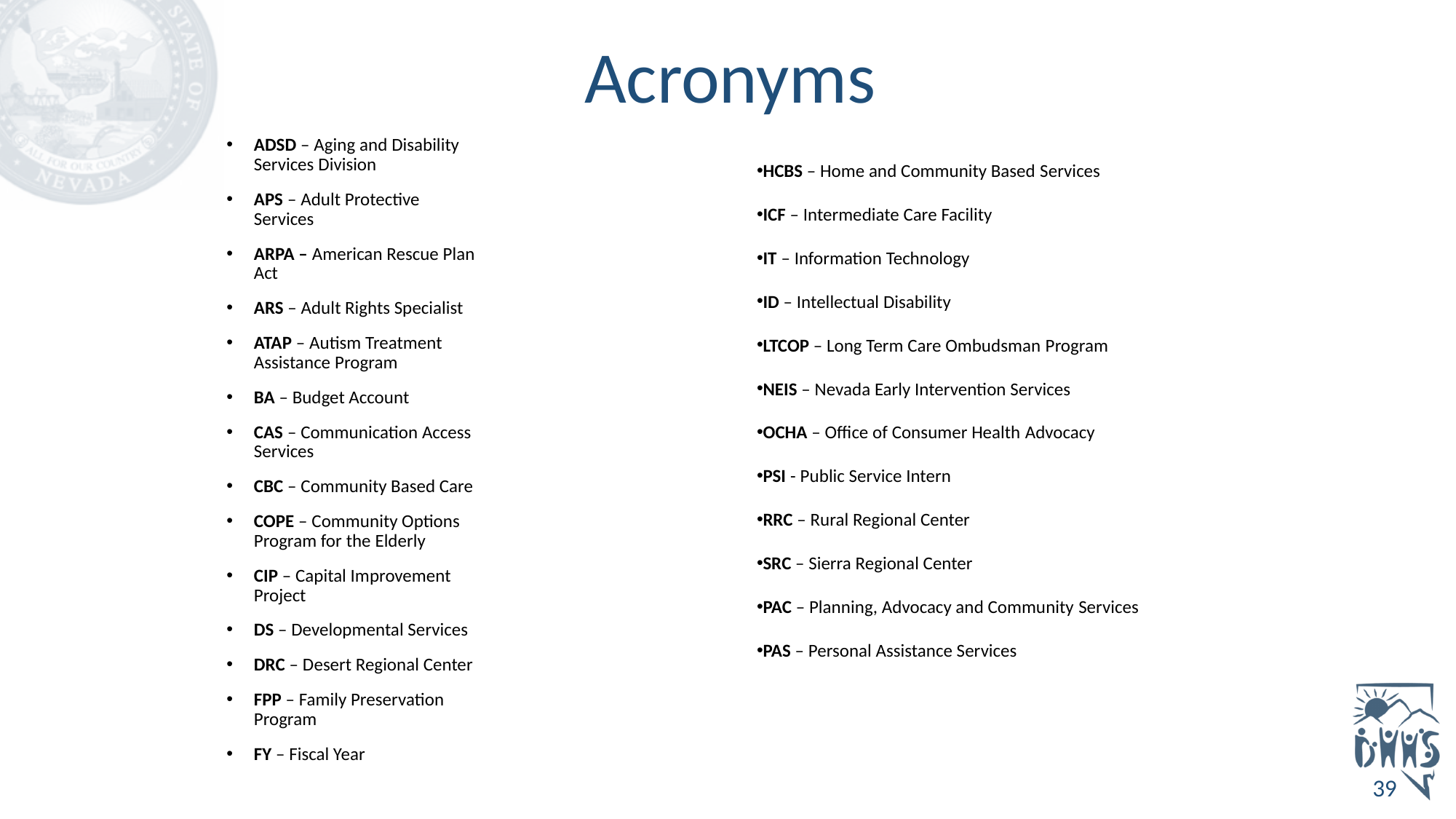

# Acronyms

HCBS – Home and Community Based Services

ICF – Intermediate Care Facility ​

IT – Information Technology ​

ID – Intellectual Disability ​

LTCOP – Long Term Care Ombudsman Program​

NEIS – Nevada Early Intervention Services​

OCHA – Office of Consumer Health Advocacy​

PSI - Public Service Intern

RRC – Rural Regional Center​

SRC – Sierra Regional Center​

PAC – Planning, Advocacy and Community Services​

PAS – Personal Assistance Services​

ADSD – Aging and Disability Services Division​
APS – Adult Protective Services
ARPA – American Rescue Plan Act​
ARS – Adult Rights Specialist
ATAP – Autism Treatment Assistance Program ​
BA – Budget Account ​
CAS – Communication Access Services​
CBC – Community Based Care​
COPE – Community Options Program for the Elderly​
CIP – Capital Improvement Project​
DS – Developmental Services​
DRC – Desert Regional Center​
FPP – Family Preservation Program ​
FY – Fiscal Year ​
​

39